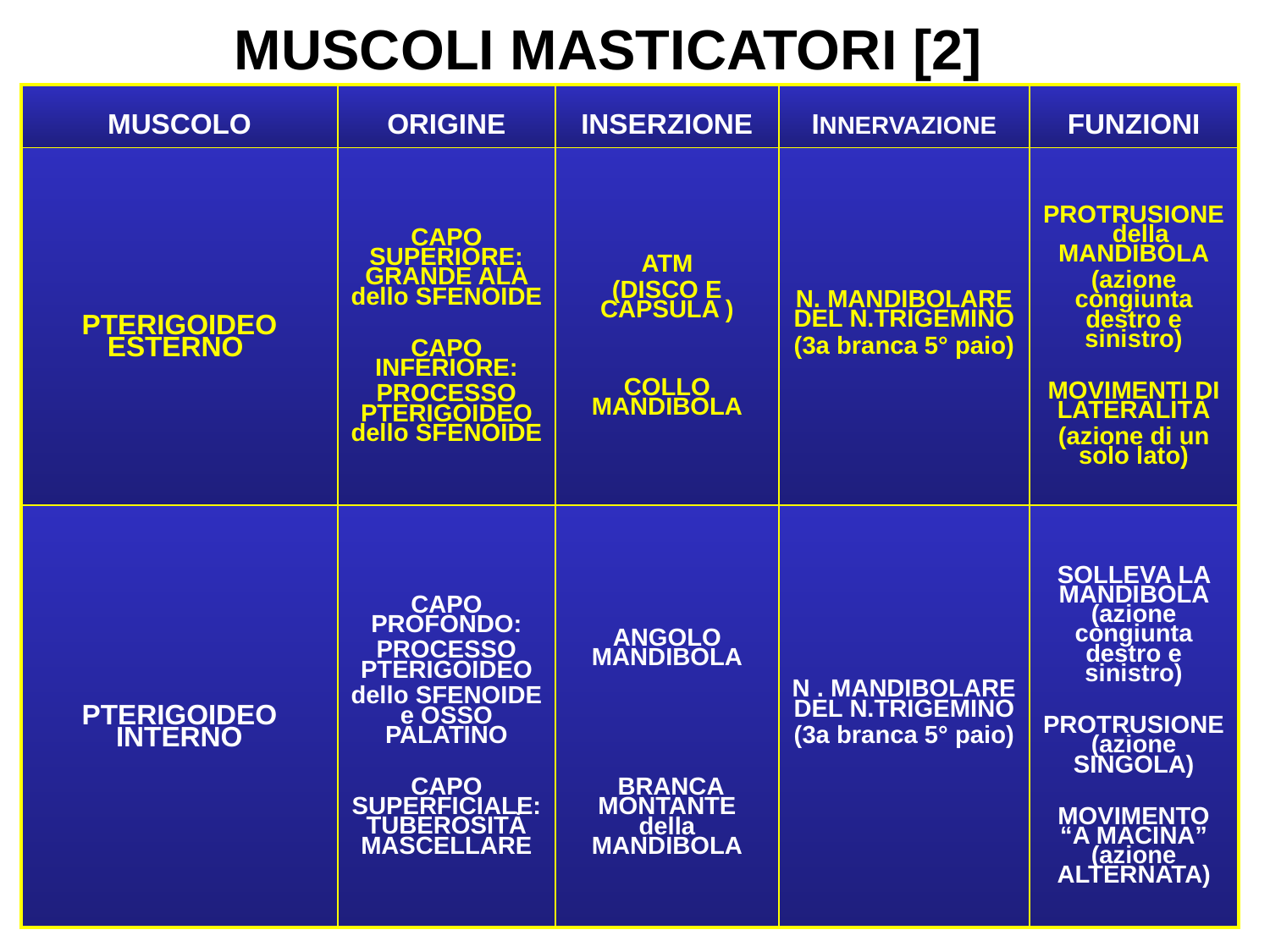

MUSCOLI MASTICATORI [2]
| MUSCOLO | ORIGINE | INSERZIONE | INNERVAZIONE | FUNZIONI |
| --- | --- | --- | --- | --- |
| PTERIGOIDEO ESTERNO | CAPO SUPERIORE: GRANDE ALA dello SFENOIDE CAPO INFERIORE: PROCESSO PTERIGOIDEO dello SFENOIDE | ATM (DISCO E CAPSULA ) COLLO MANDIBOLA | N. MANDIBOLARE DEL N.TRIGEMINO (3a branca 5° paio) | PROTRUSIONE della MANDIBOLA (azione congiunta destro e sinistro) MOVIMENTI DI LATERALITÀ (azione di un solo lato) |
| PTERIGOIDEO INTERNO | CAPO PROFONDO: PROCESSO PTERIGOIDEO dello SFENOIDE e OSSO PALATINO CAPO SUPERFICIALE: TUBEROSITÀ MASCELLARE | ANGOLO MANDIBOLA BRANCA MONTANTE della MANDIBOLA | N . MANDIBOLARE DEL N.TRIGEMINO (3a branca 5° paio) | SOLLEVA LA MANDIBOLA (azione congiunta destro e sinistro) PROTRUSIONE (azione SINGOLA) MOVIMENTO “A MACINA” (azione ALTERNATA) |